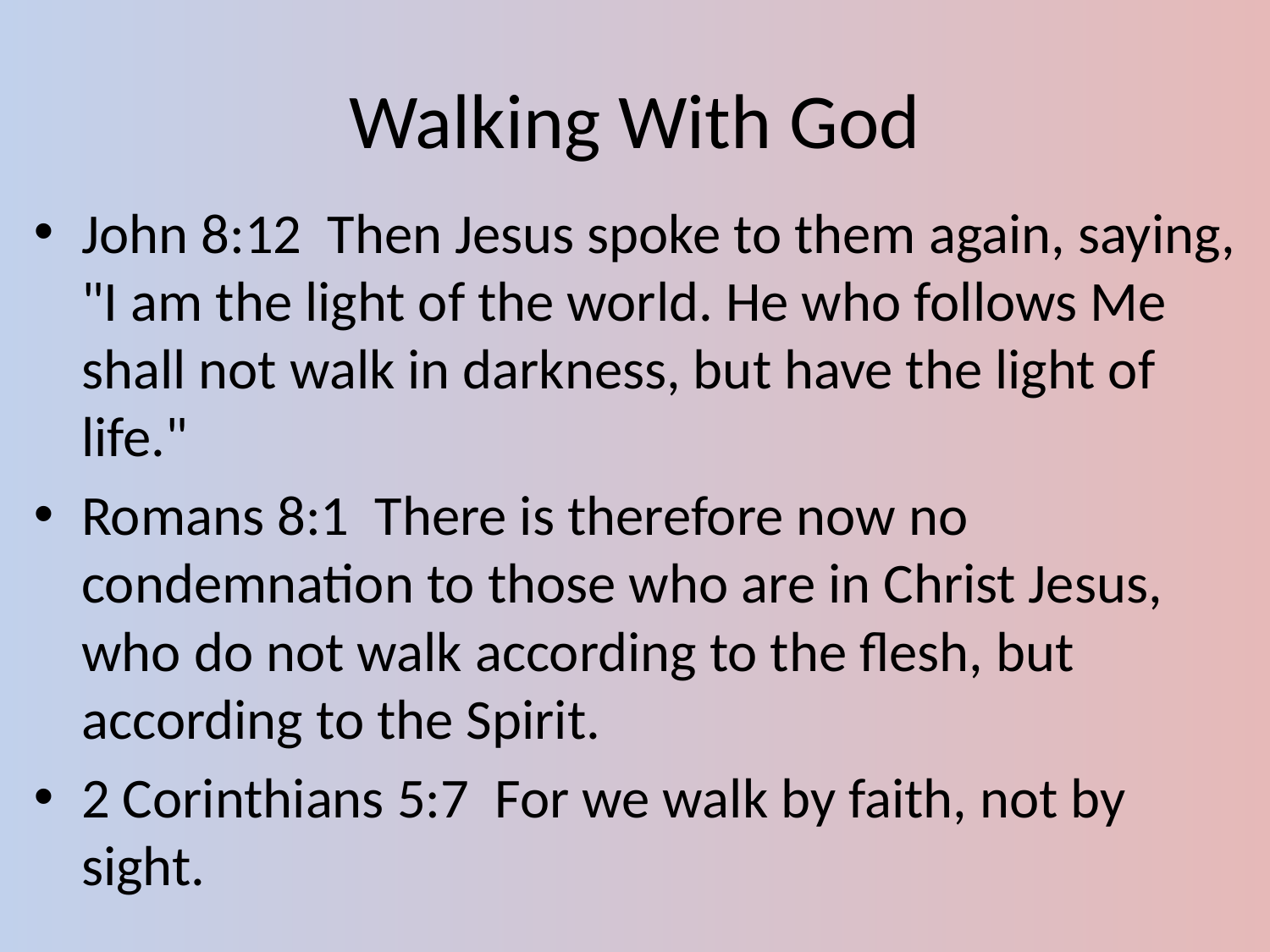

# Walking With God
John 8:12  Then Jesus spoke to them again, saying, "I am the light of the world. He who follows Me shall not walk in darkness, but have the light of life."
Romans 8:1  There is therefore now no condemnation to those who are in Christ Jesus, who do not walk according to the flesh, but according to the Spirit.
2 Corinthians 5:7  For we walk by faith, not by sight.